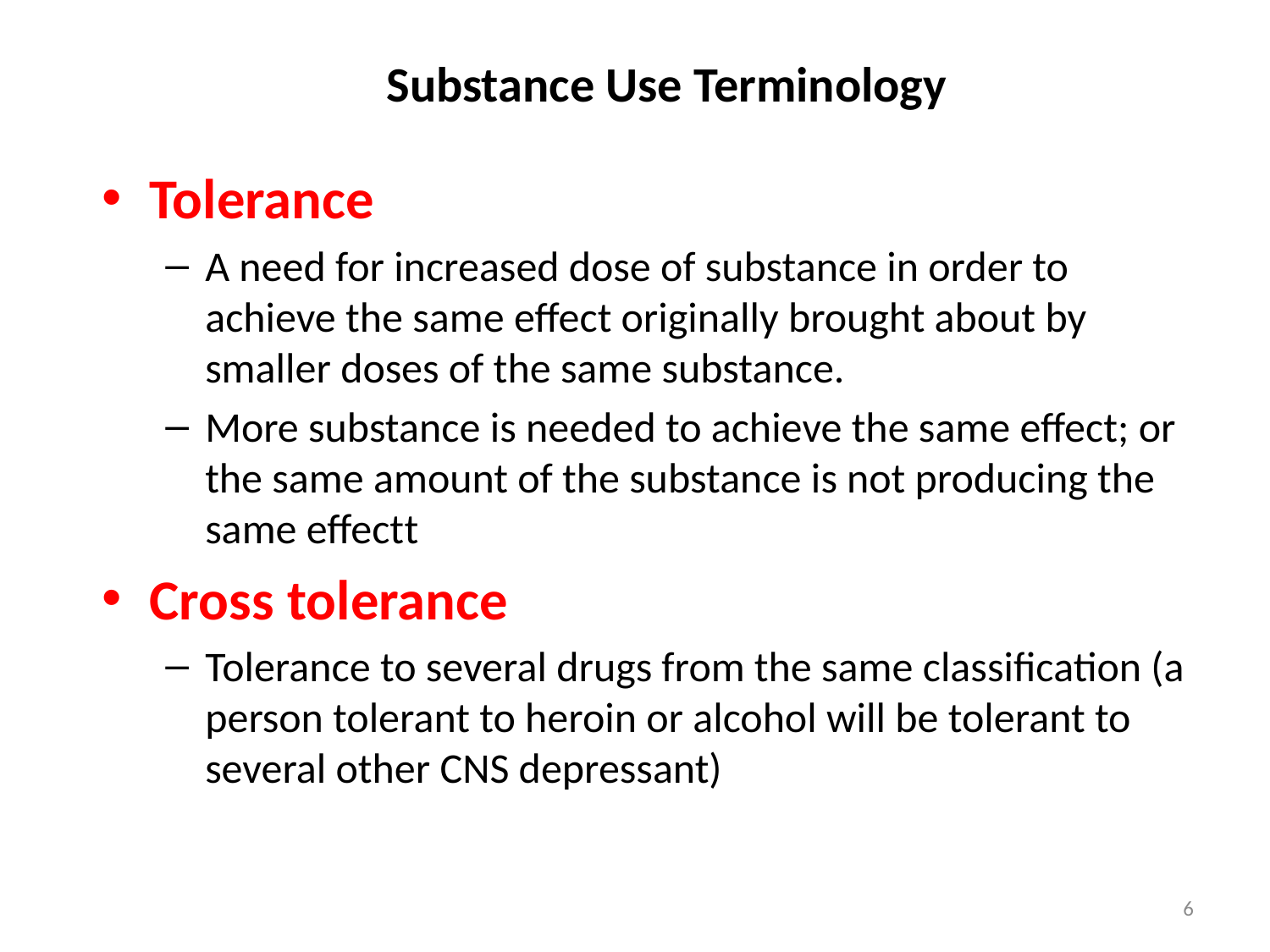

# Substance Use Terminology
Tolerance
A need for increased dose of substance in order to achieve the same effect originally brought about by smaller doses of the same substance.
More substance is needed to achieve the same effect; or the same amount of the substance is not producing the same effectt
Cross tolerance
Tolerance to several drugs from the same classification (a person tolerant to heroin or alcohol will be tolerant to several other CNS depressant)

6